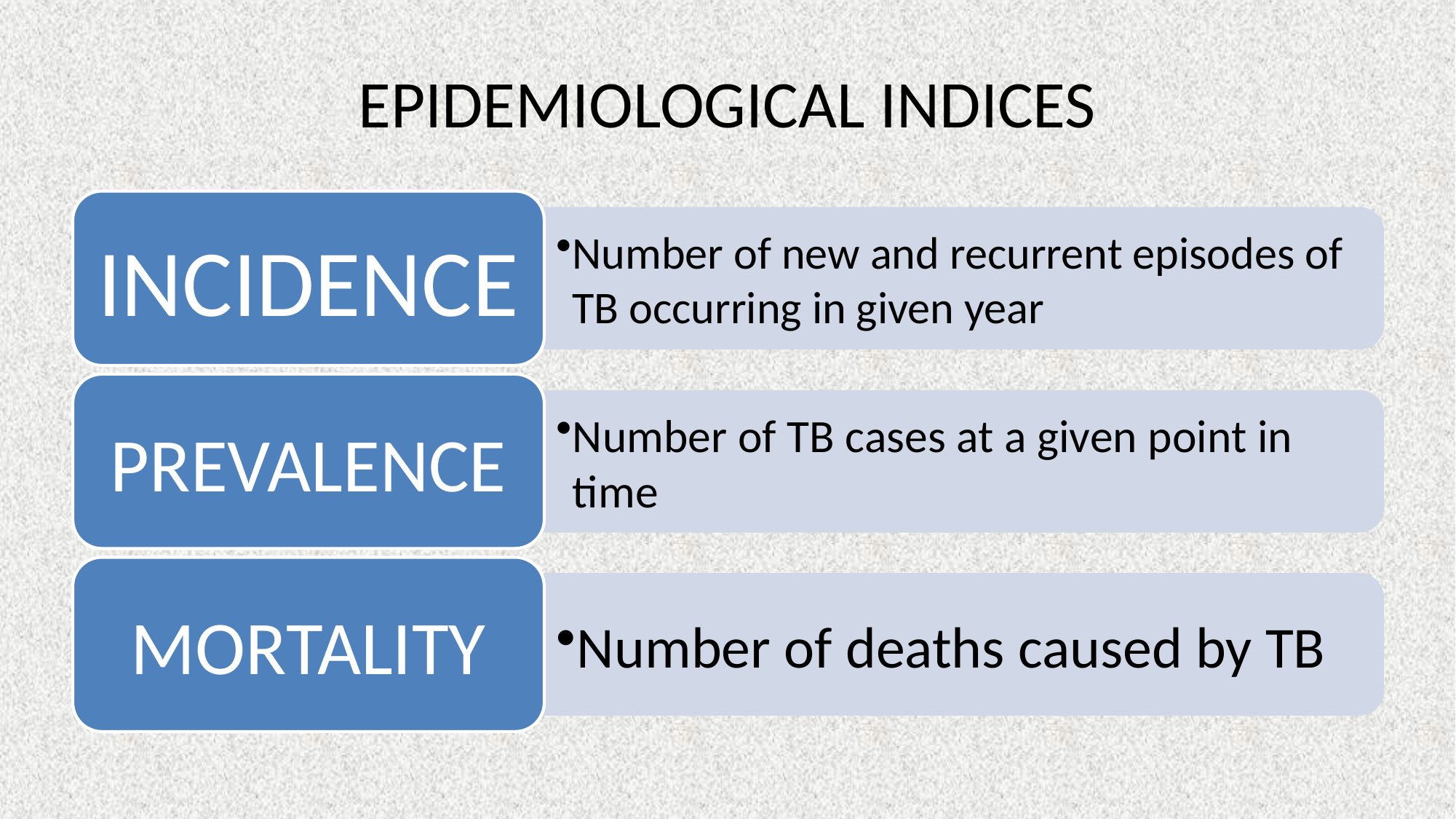

# EPIDEMIOLOGICAL INDICES
INCIDENCE
Number of new and recurrent episodes of TB occurring in given year
PREVALENCE
Number of TB cases at a given point in time
MORTALITY
Number of deaths caused by TB